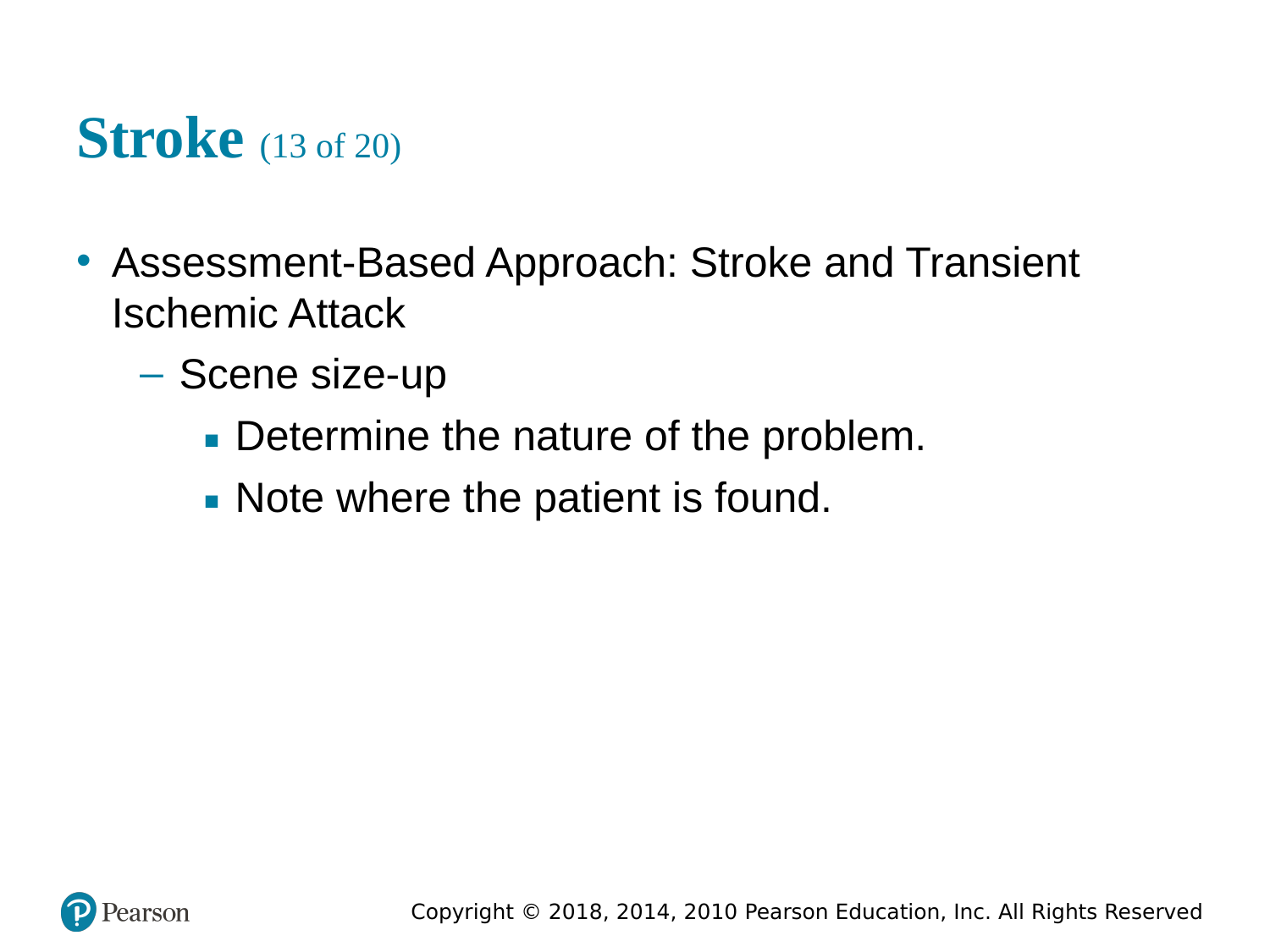

# Stroke (13 of 20)
Assessment-Based Approach: Stroke and Transient Ischemic Attack
Scene size-up
Determine the nature of the problem.
Note where the patient is found.